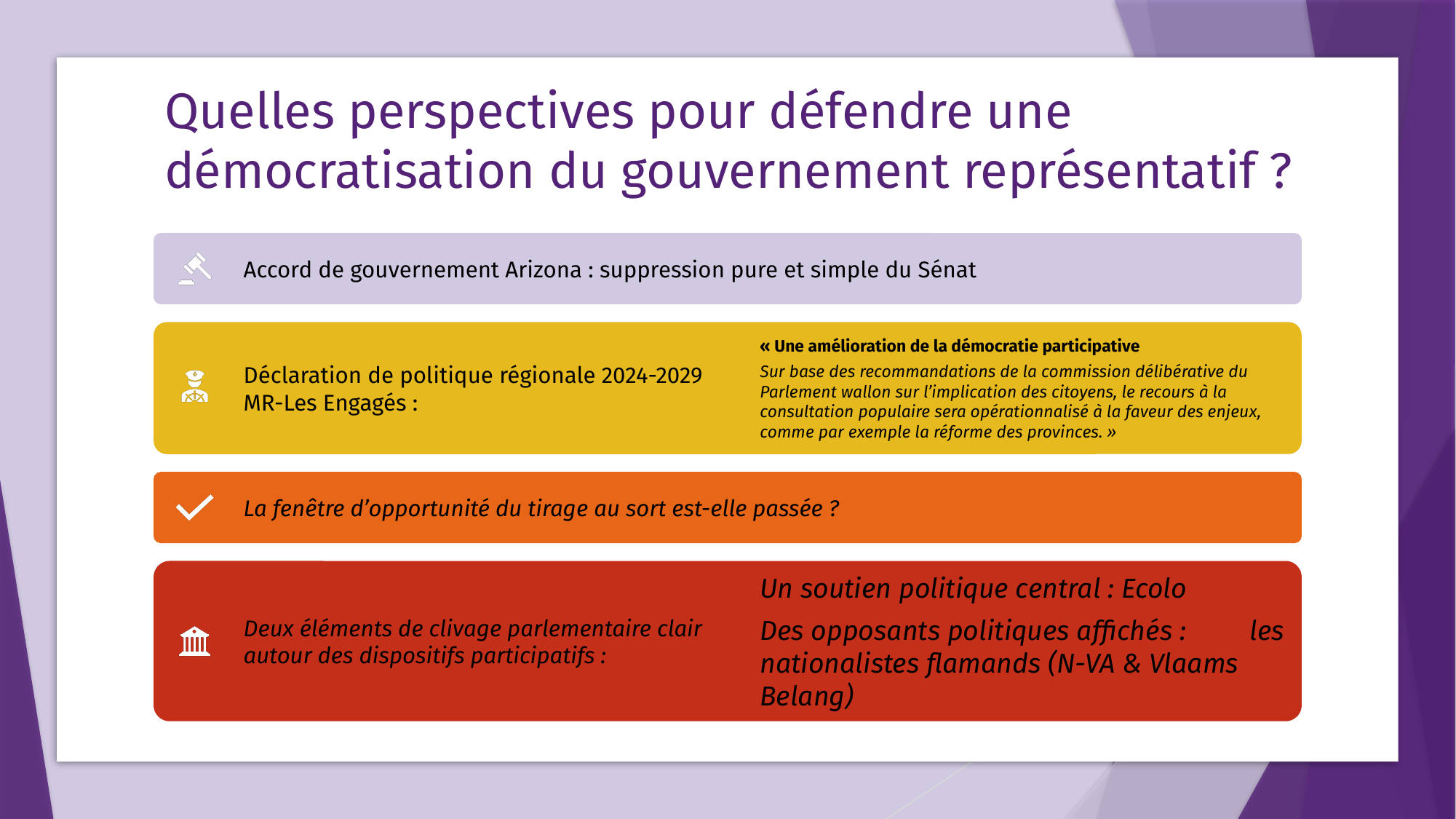

# Quelles perspectives pour défendre une démocratisation du gouvernement représentatif ?
Accord de gouvernement Arizona : suppression pure et simple du Sénat
Déclaration de politique régionale 2024-2029 MR-Les Engagés :
« Une amélioration de la démocratie participative
Sur base des recommandations de la commission délibérative du Parlement wallon sur l’implication des citoyens, le recours à la consultation populaire sera opérationnalisé à la faveur des enjeux, comme par exemple la réforme des provinces. »
La fenêtre d’opportunité du tirage au sort est-elle passée ?
Deux éléments de clivage parlementaire clair autour des dispositifs participatifs :
Un soutien politique central : Ecolo
Des opposants politiques affichés :         les nationalistes flamands (N-VA & Vlaams Belang)